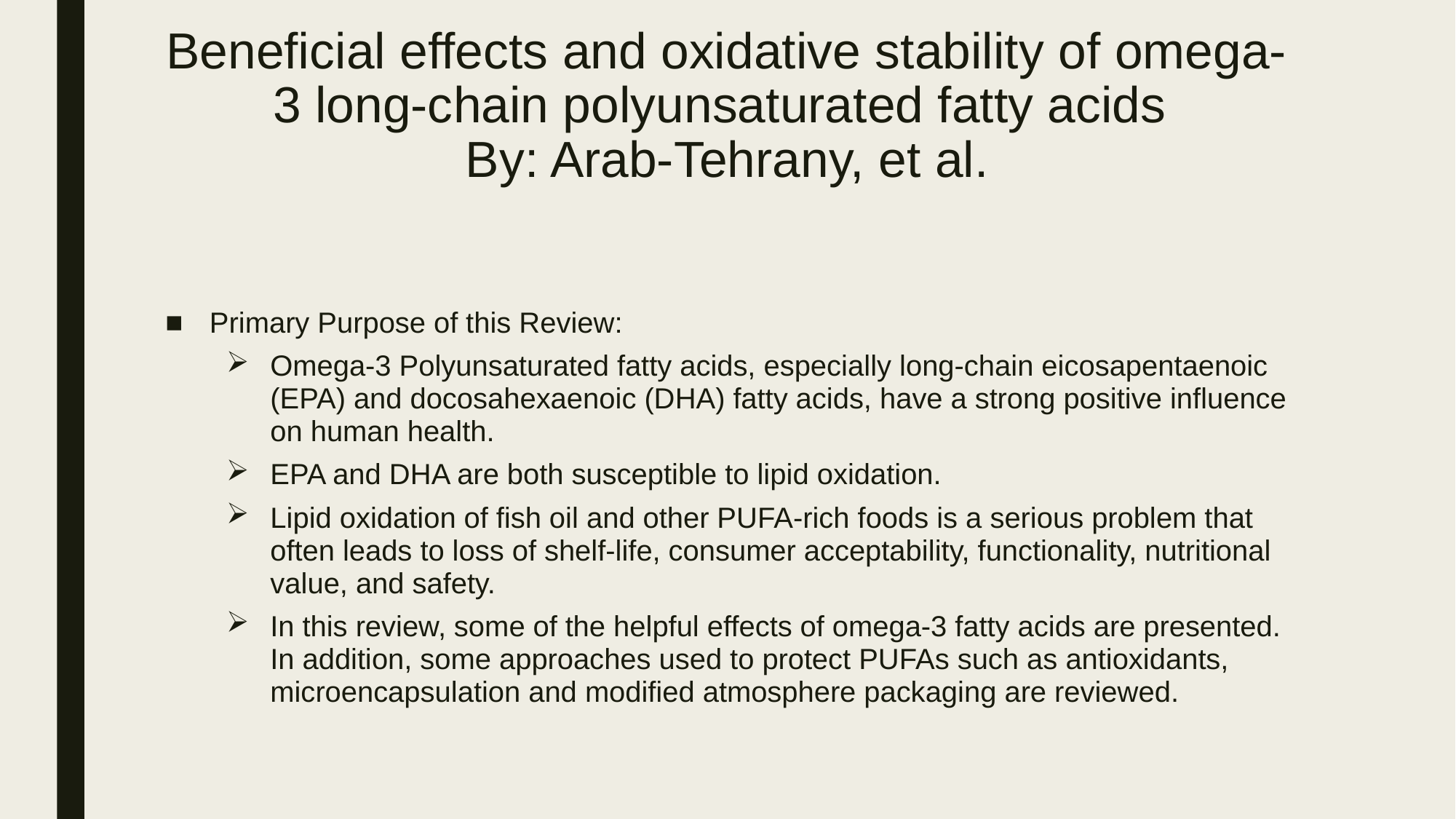

# Beneﬁcial effects and oxidative stability of omega-3 long-chain polyunsaturated fatty acids By: Arab-Tehrany, et al.
Primary Purpose of this Review:
Omega-3 Polyunsaturated fatty acids, especially long-chain eicosapentaenoic (EPA) and docosahexaenoic (DHA) fatty acids, have a strong positive inﬂuence on human health.
EPA and DHA are both susceptible to lipid oxidation.
Lipid oxidation of ﬁsh oil and other PUFA-rich foods is a serious problem that often leads to loss of shelf-life, consumer acceptability, functionality, nutritional value, and safety.
In this review, some of the helpful effects of omega-3 fatty acids are presented. In addition, some approaches used to protect PUFAs such as antioxidants, microencapsulation and modiﬁed atmosphere packaging are reviewed.